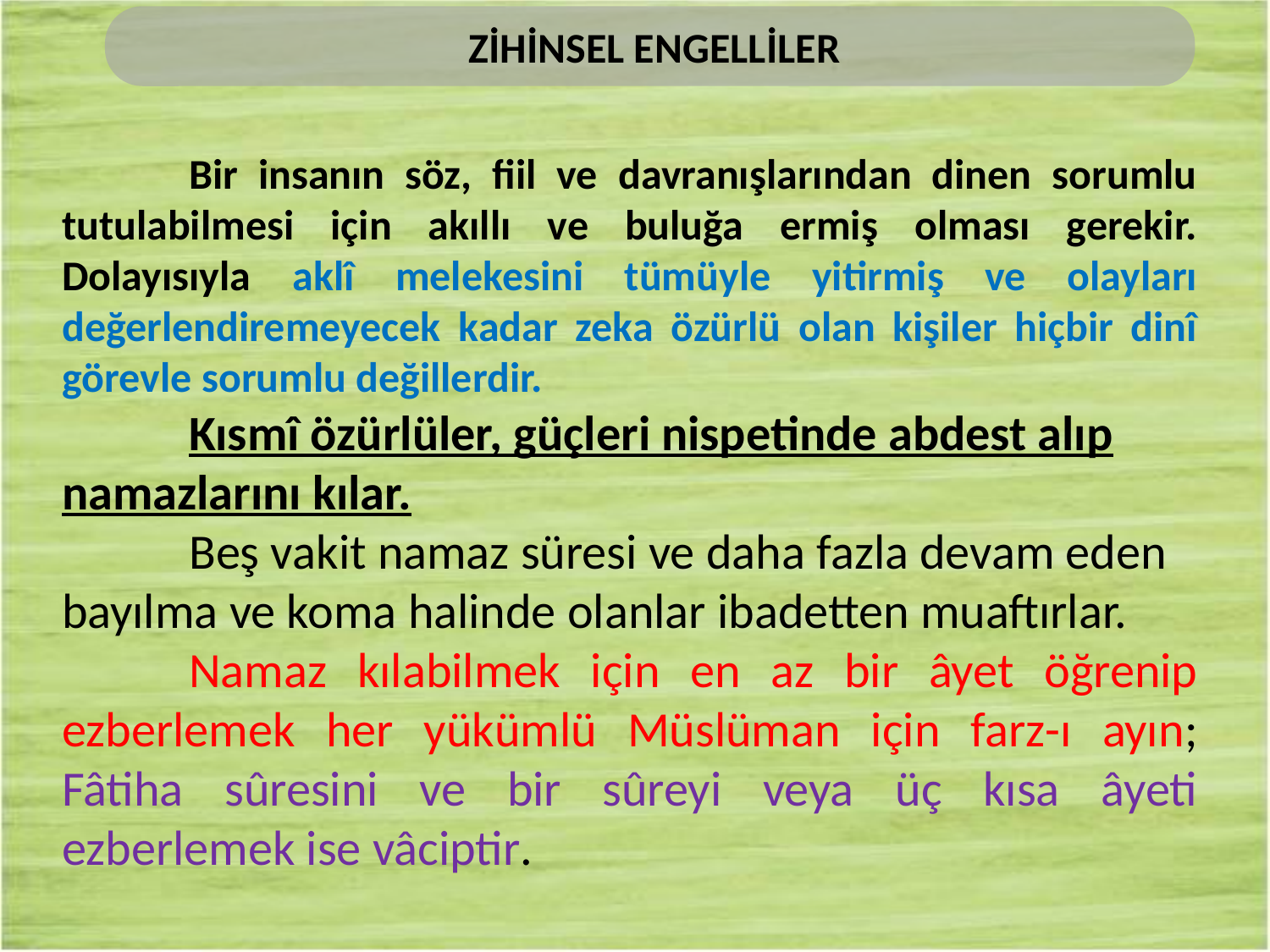

ZİHİNSEL ENGELLİLER
	Bir insanın söz, fiil ve davranışlarından dinen sorumlu tutulabilmesi için akıllı ve buluğa ermiş olması gerekir. Dolayısıyla aklî melekesini tümüyle yitirmiş ve olayları değerlendiremeyecek kadar zeka özürlü olan kişiler hiçbir dinî görevle sorumlu değillerdir.
	Kısmî özürlüler, güçleri nispetinde abdest alıp namazlarını kılar.
	Beş vakit namaz süresi ve daha fazla devam eden bayılma ve koma halinde olanlar ibadetten muaftırlar.
	Namaz kılabilmek için en az bir âyet öğrenip ezberlemek her yükümlü Müslüman için farz-ı ayın; Fâtiha sûresini ve bir sûreyi veya üç kısa âyeti ezberlemek ise vâciptir.